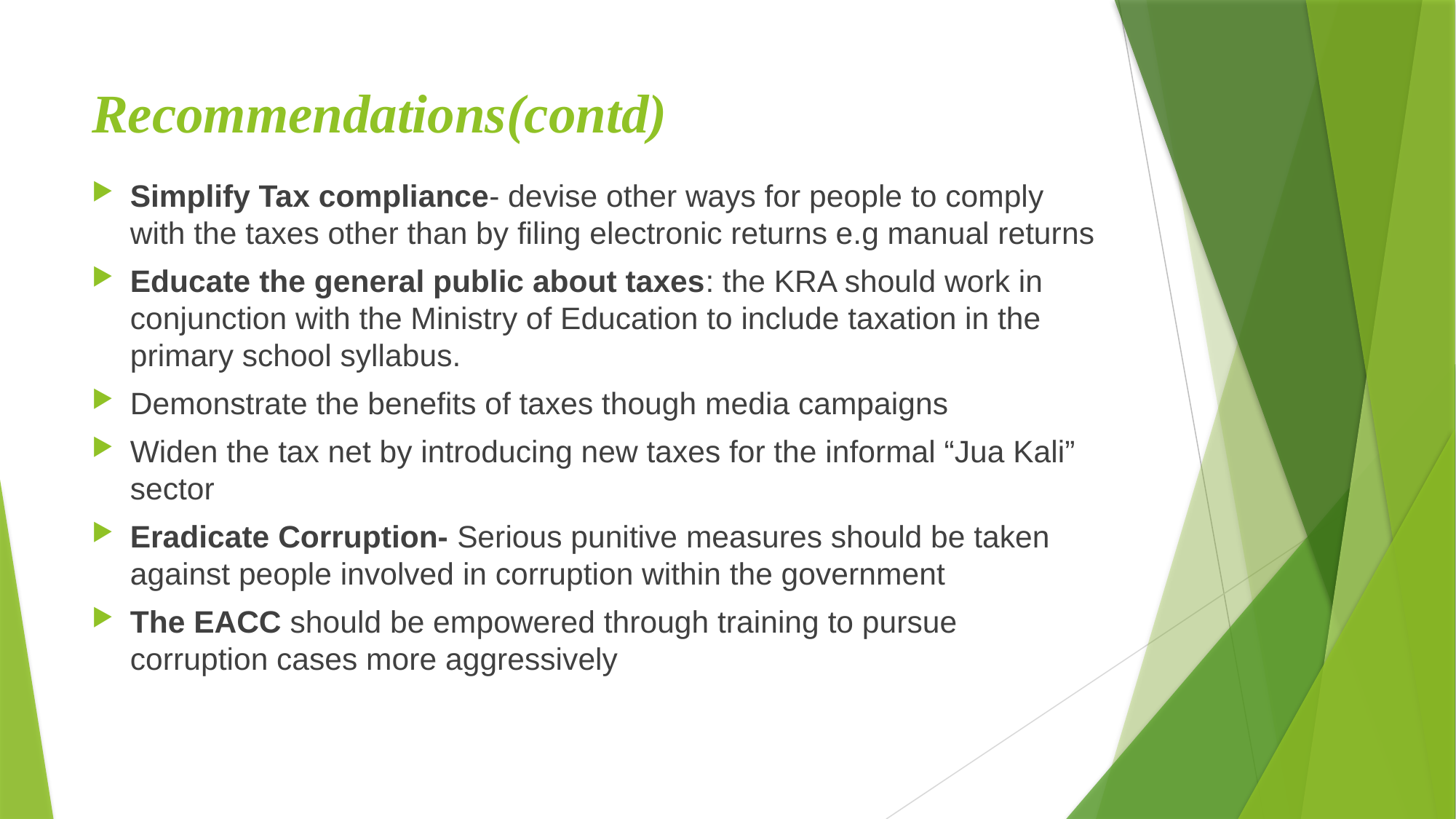

# Recommendations(contd)
Simplify Tax compliance- devise other ways for people to comply with the taxes other than by filing electronic returns e.g manual returns
Educate the general public about taxes: the KRA should work in conjunction with the Ministry of Education to include taxation in the primary school syllabus.
Demonstrate the benefits of taxes though media campaigns
Widen the tax net by introducing new taxes for the informal “Jua Kali” sector
Eradicate Corruption- Serious punitive measures should be taken against people involved in corruption within the government
The EACC should be empowered through training to pursue corruption cases more aggressively